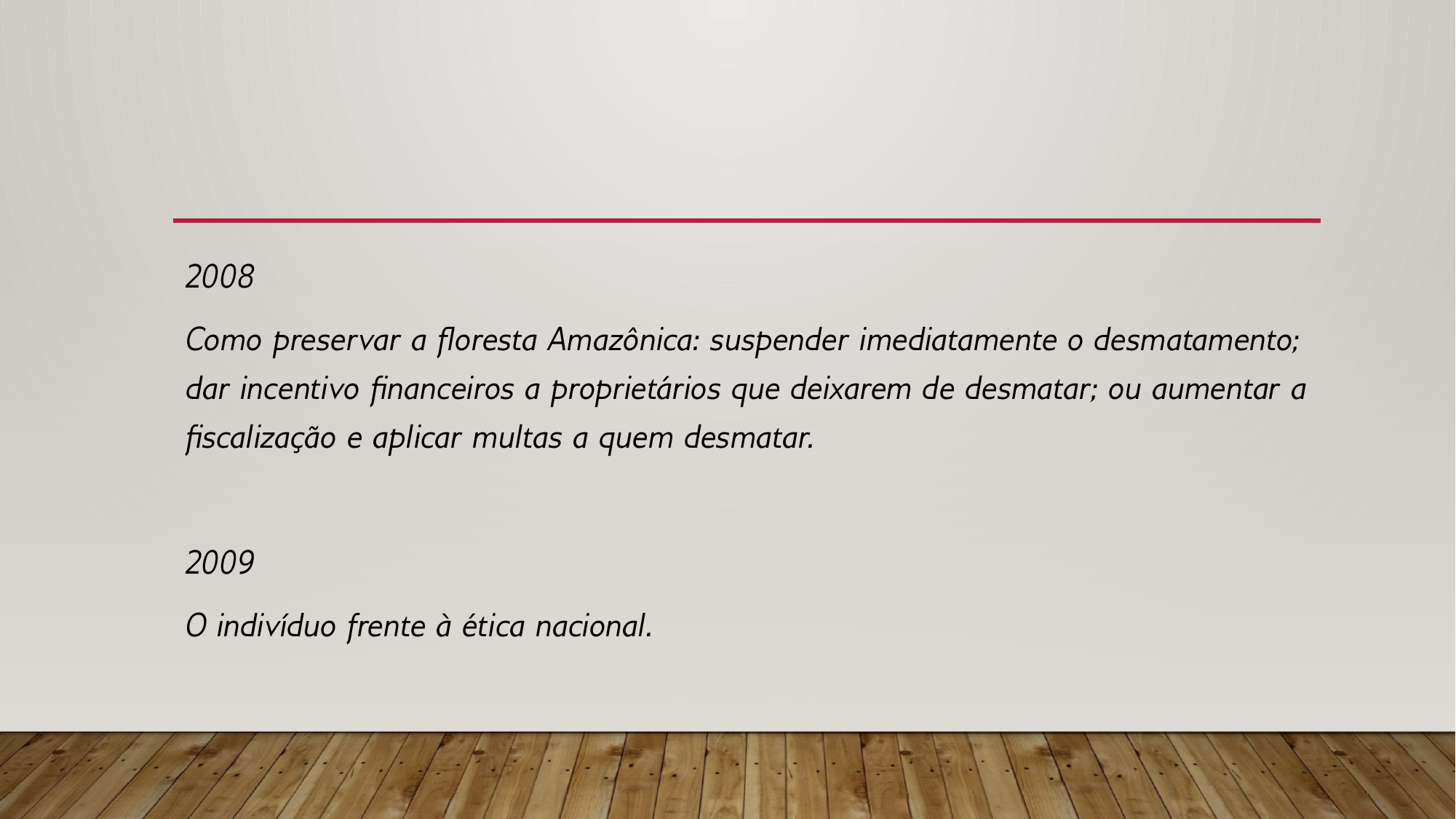

#
2008
Como preservar a floresta Amazônica: suspender imediatamente o desmatamento; dar incentivo financeiros a proprietários que deixarem de desmatar; ou aumentar a fiscalização e aplicar multas a quem desmatar.

2009
O indivíduo frente à ética nacional.